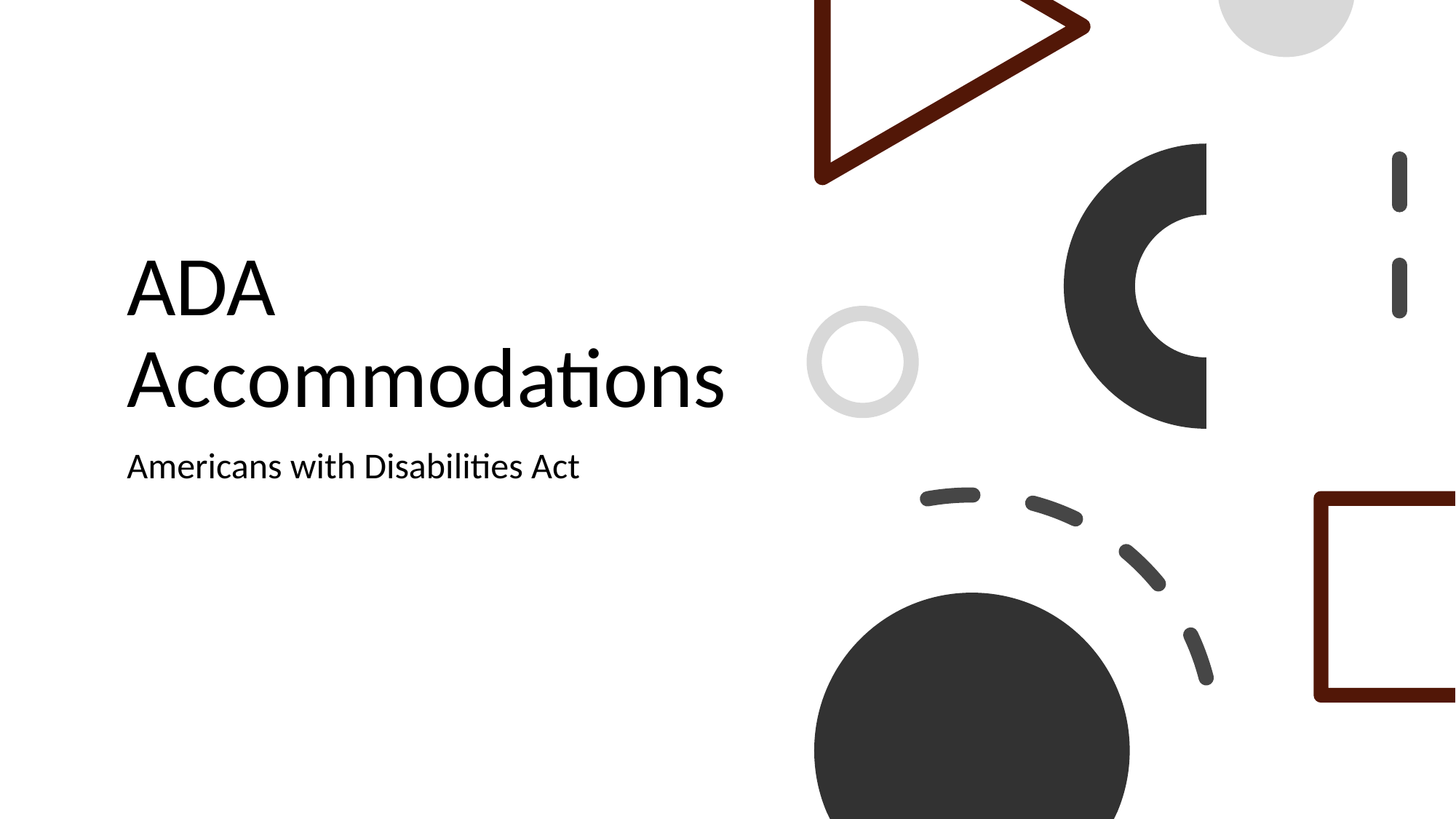

# ADA Accommodations

Americans with Disabilities Act